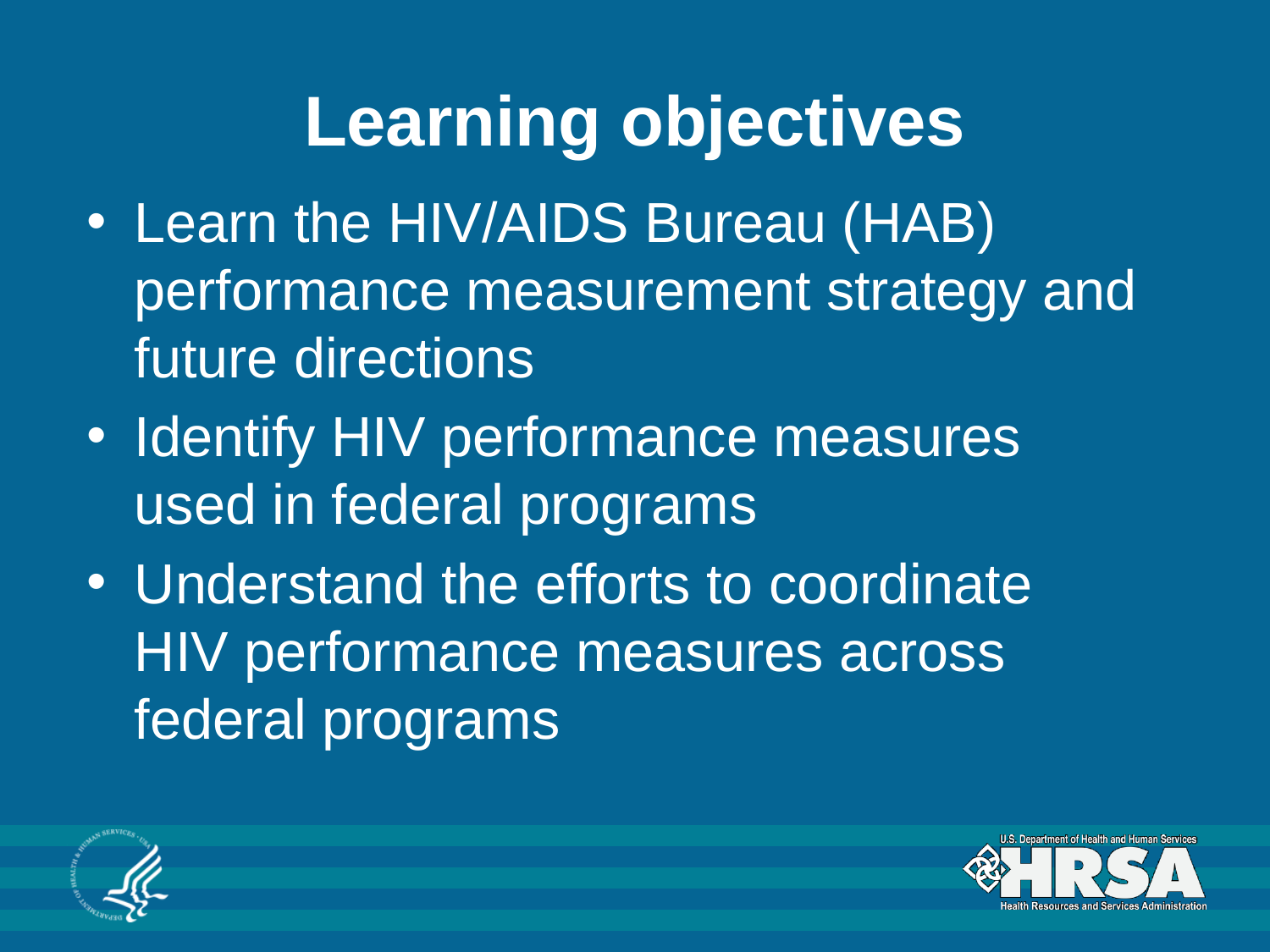

# Learning objectives

Learn the HIV/AIDS Bureau (HAB) performance measurement strategy and future directions
Identify HIV performance measures used in federal programs
Understand the efforts to coordinate HIV performance measures across federal programs